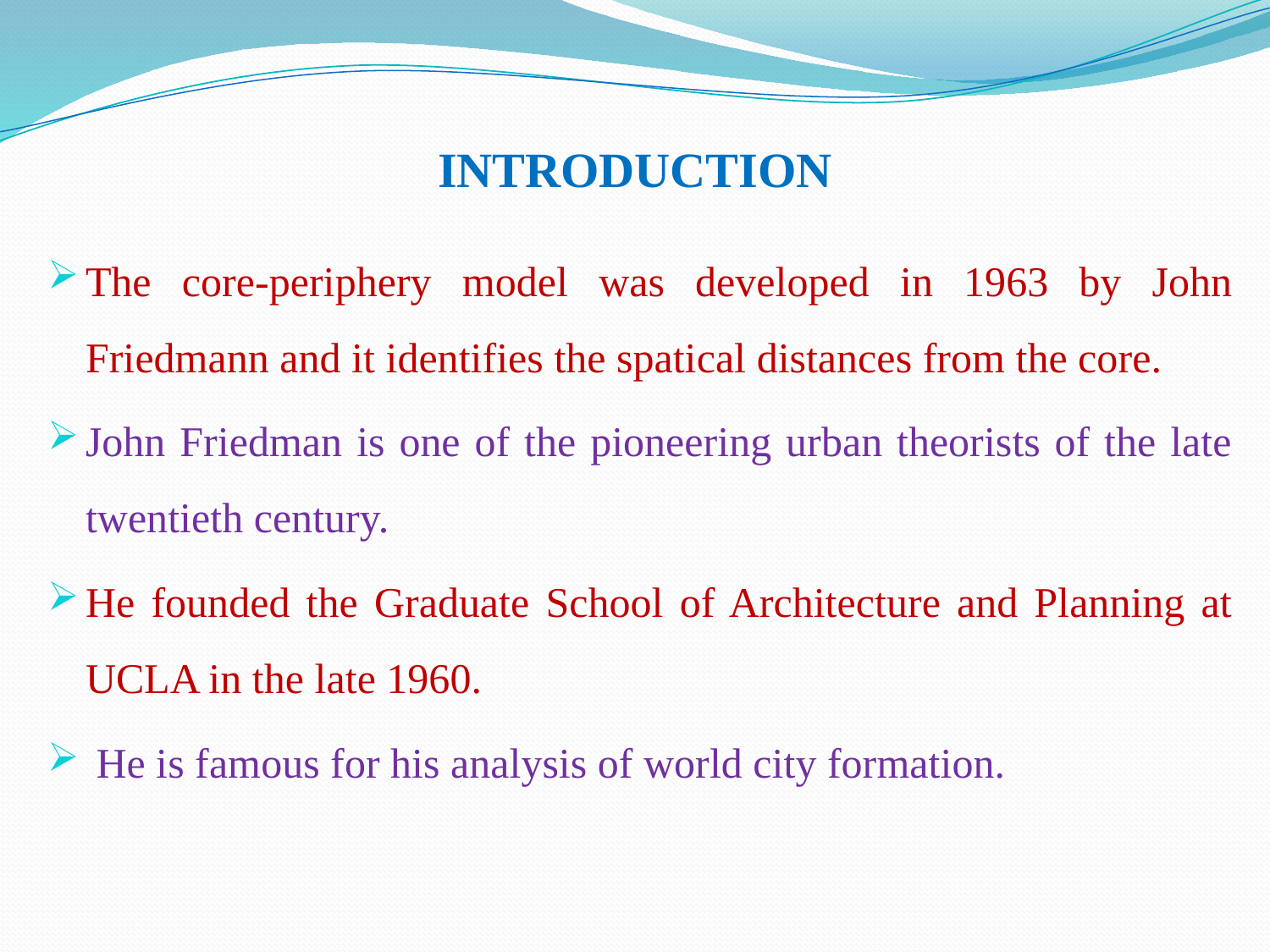

# INTRODUCTION
The core-periphery model was developed in 1963 by John Friedmann and it identifies the spatical distances from the core.
John Friedman is one of the pioneering urban theorists of the late twentieth century.
He founded the Graduate School of Architecture and Planning at UCLA in the late 1960.
 He is famous for his analysis of world city formation.